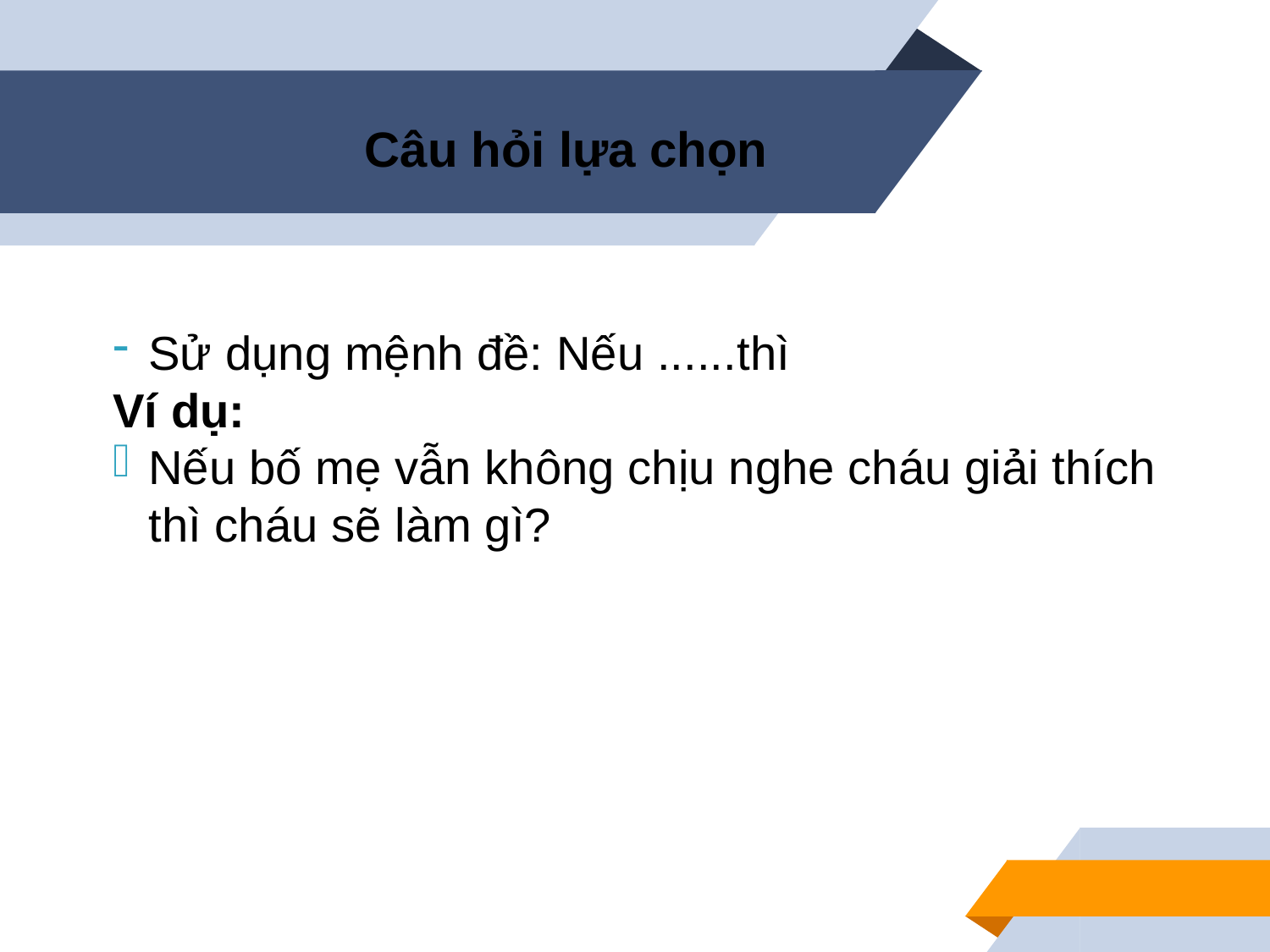

# Câu hỏi lựa chọn
Sử dụng mệnh đề: Nếu ......thì
Ví dụ:
Nếu bố mẹ vẫn không chịu nghe cháu giải thích thì cháu sẽ làm gì?